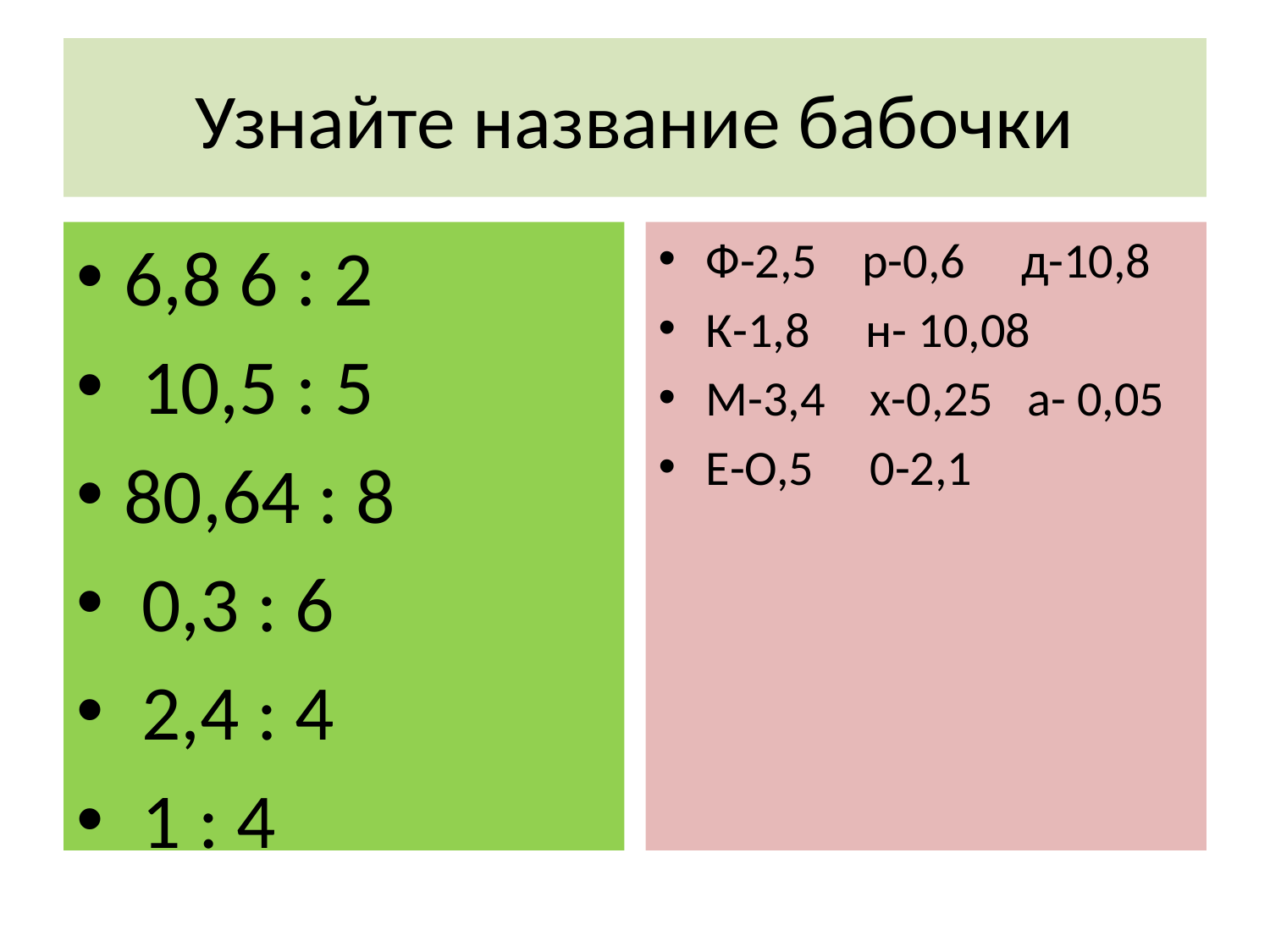

# Узнайте название бабочки
6,8 6 : 2
 10,5 : 5
80,64 : 8
 0,3 : 6
 2,4 : 4
 1 : 4
Ф-2,5    р-0,6     д-10,8
К-1,8     н- 10,08
М-3,4    х-0,25   а- 0,05
Е-О,5     0-2,1